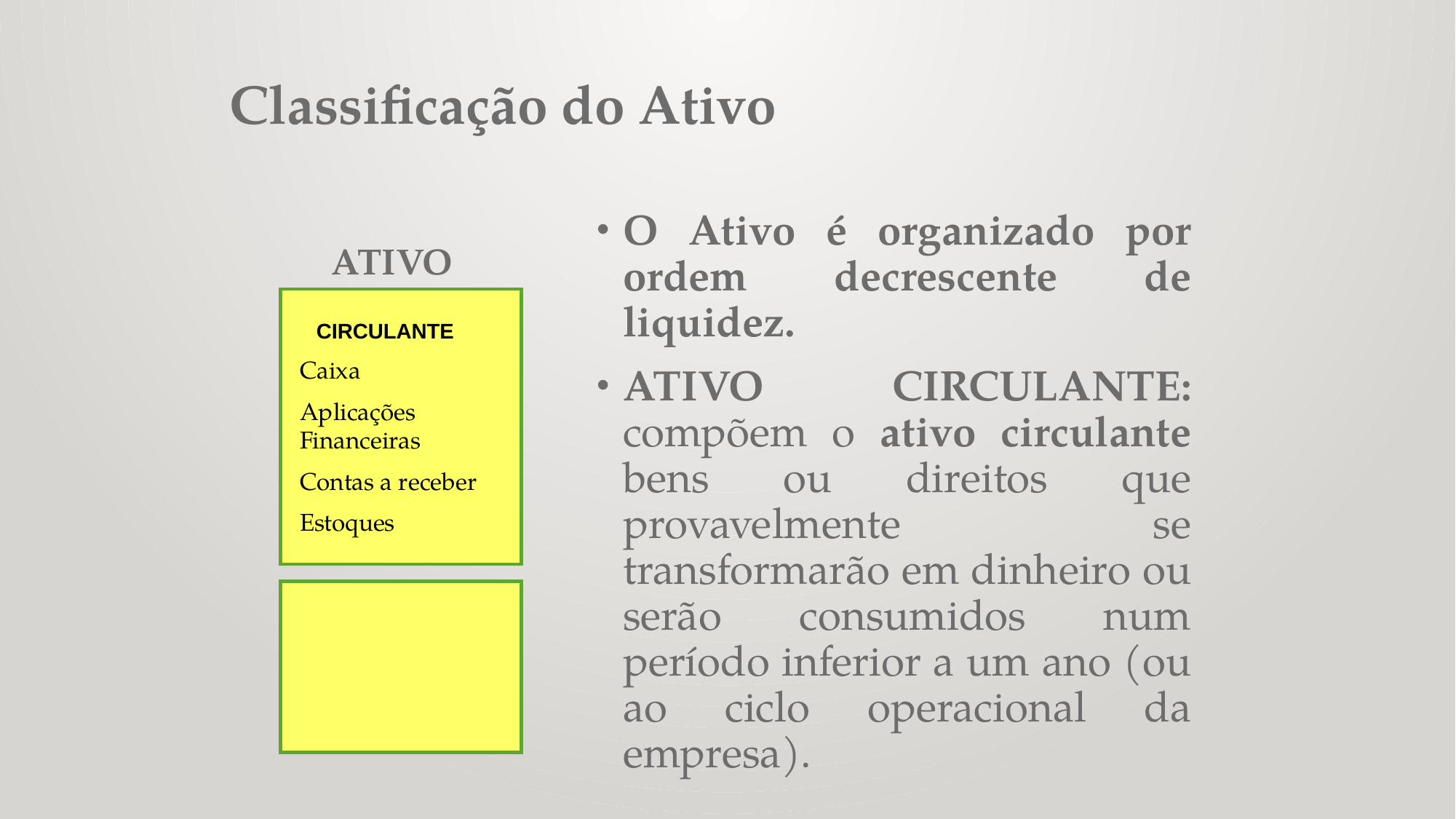

Classificação do Ativo

O Ativo é organizado por ordem decrescente de liquidez.
ATIVO CIRCULANTE: compõem o ativo circulante bens ou direitos que provavelmente se transformarão em dinheiro ou serão consumidos num período inferior a um ano (ou ao ciclo operacional da empresa).

ATIVO

CIRCULANTE

Caixa
Aplicações Financeiras
Contas a receber
Estoques